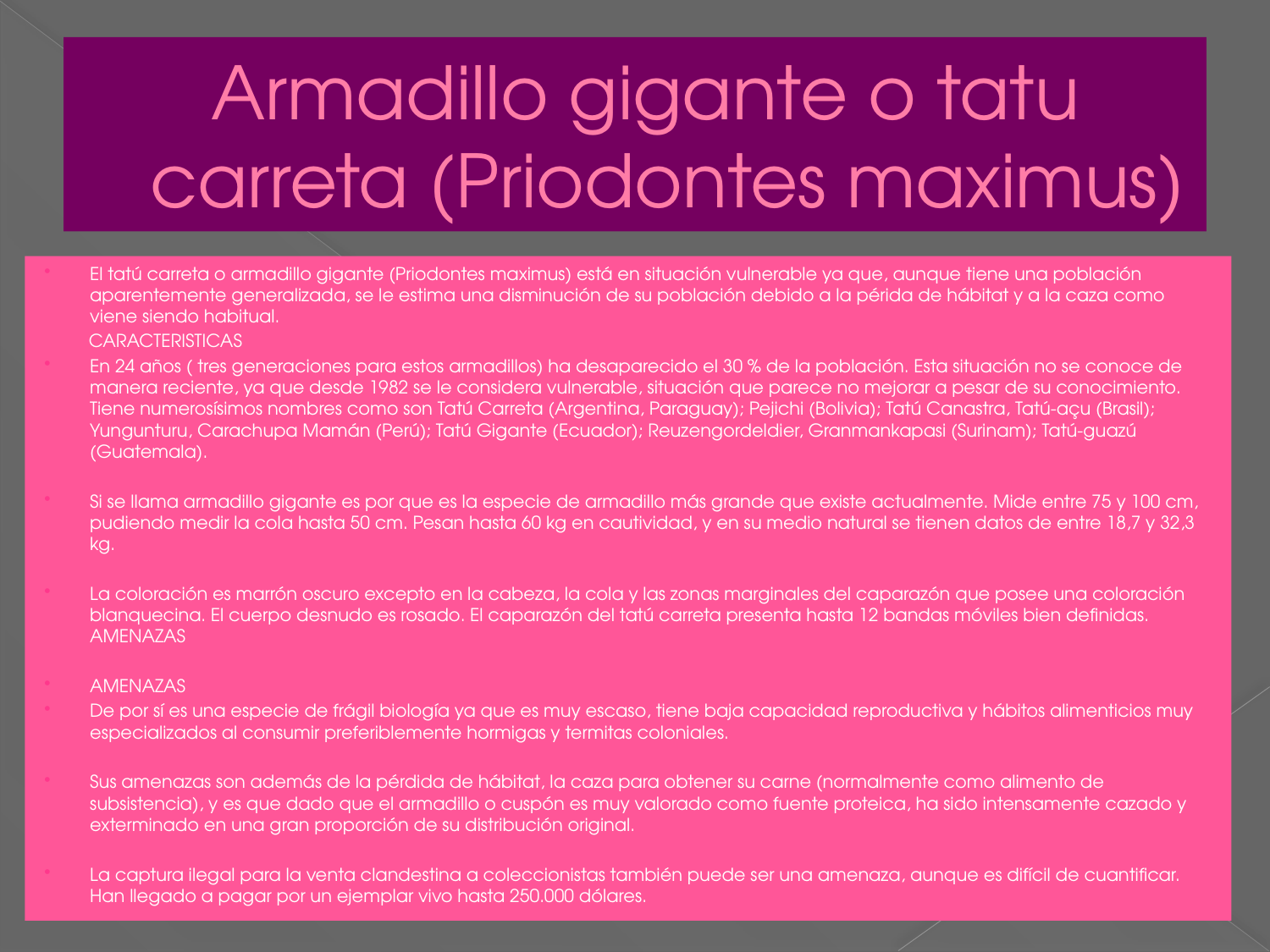

# Armadillo gigante o tatu carreta (Priodontes maximus)
El tatú carreta o armadillo gigante (Priodontes maximus) está en situación vulnerable ya que, aunque tiene una población aparentemente generalizada, se le estima una disminución de su población debido a la périda de hábitat y a la caza como viene siendo habitual.
         CARACTERISTICAS
En 24 años ( tres generaciones para estos armadillos) ha desaparecido el 30 % de la población. Esta situación no se conoce de manera reciente, ya que desde 1982 se le considera vulnerable, situación que parece no mejorar a pesar de su conocimiento. Tiene numerosísimos nombres como son Tatú Carreta (Argentina, Paraguay); Pejichi (Bolivia); Tatú Canastra, Tatú-açu (Brasil); Yungunturu, Carachupa Mamán (Perú); Tatú Gigante (Ecuador); Reuzengordeldier, Granmankapasi (Surinam); Tatú-guazú (Guatemala).

Si se llama armadillo gigante es por que es la especie de armadillo más grande que existe actualmente. Mide entre 75 y 100 cm, pudiendo medir la cola hasta 50 cm. Pesan hasta 60 kg en cautividad, y en su medio natural se tienen datos de entre 18,7 y 32,3 kg.

La coloración es marrón oscuro excepto en la cabeza, la cola y las zonas marginales del caparazón que posee una coloración blanquecina. El cuerpo desnudo es rosado. El caparazón del tatú carreta presenta hasta 12 bandas móviles bien definidas. AMENAZAS

AMENAZAS
De por sí es una especie de frágil biología ya que es muy escaso, tiene baja capacidad reproductiva y hábitos alimenticios muy especializados al consumir preferiblemente hormigas y termitas coloniales.

Sus amenazas son además de la pérdida de hábitat, la caza para obtener su carne (normalmente como alimento de subsistencia), y es que dado que el armadillo o cuspón es muy valorado como fuente proteica, ha sido intensamente cazado y exterminado en una gran proporción de su distribución original.

La captura ilegal para la venta clandestina a coleccionistas también puede ser una amenaza, aunque es difícil de cuantificar. Han llegado a pagar por un ejemplar vivo hasta 250.000 dólares.